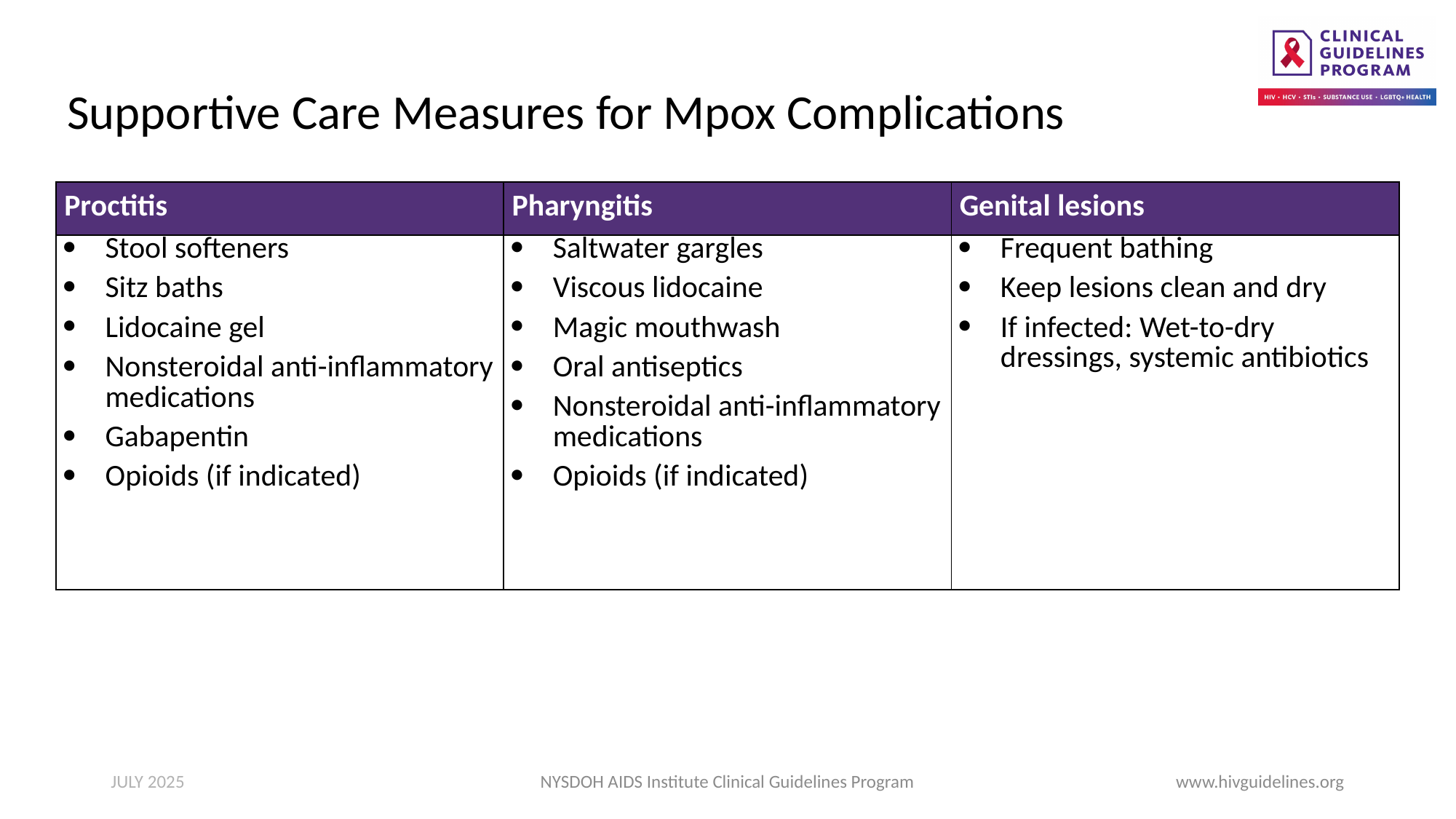

# Supportive Care Measures for Mpox Complications
| Proctitis | Pharyngitis | Genital lesions |
| --- | --- | --- |
| Stool softeners Sitz baths Lidocaine gel Nonsteroidal anti-inflammatory medications Gabapentin Opioids (if indicated) | Saltwater gargles Viscous lidocaine Magic mouthwash Oral antiseptics Nonsteroidal anti-inflammatory medications Opioids (if indicated) | Frequent bathing Keep lesions clean and dry If infected: Wet-to-dry dressings, systemic antibiotics |
JULY 2025
NYSDOH AIDS Institute Clinical Guidelines Program
www.hivguidelines.org